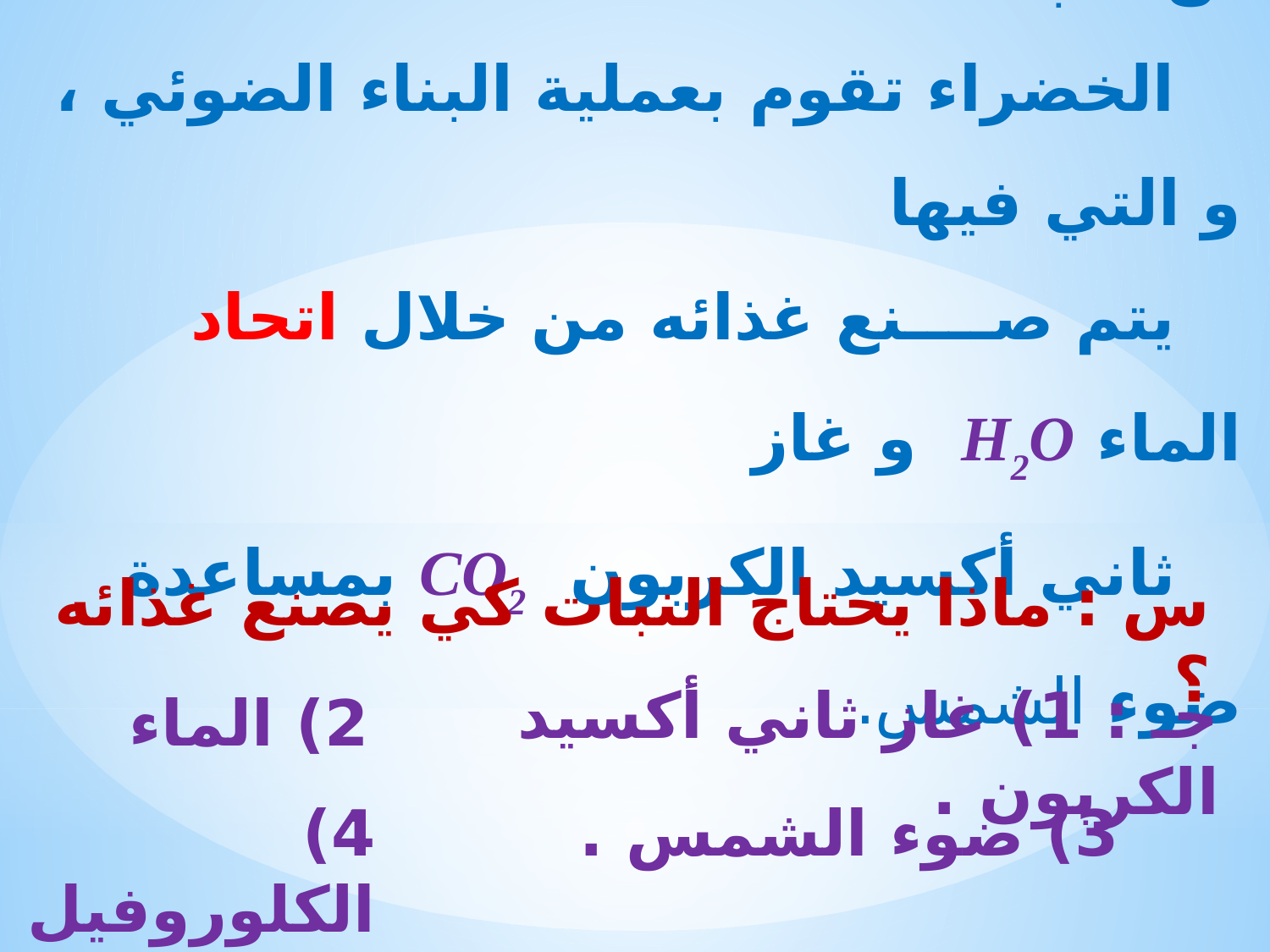

- من التجارب السابقة يتم اســـــــتنتاج أن النباتات
   الخضراء تقوم بعملية البناء الضوئي ، و التي فيها
   يتم صــــنع غذائه من خلال اتحاد الماء H2O  و غاز
   ثاني أكسيد الكربون  CO2 بمساعدة ضوء الشمس.

س : ماذا يحتاج النبات كي يصنع غذائه ؟
جـ : 1) غاز ثاني أكسيد الكربون .
2) الماء .
4) الكلوروفيل .
3) ضوء الشمس .